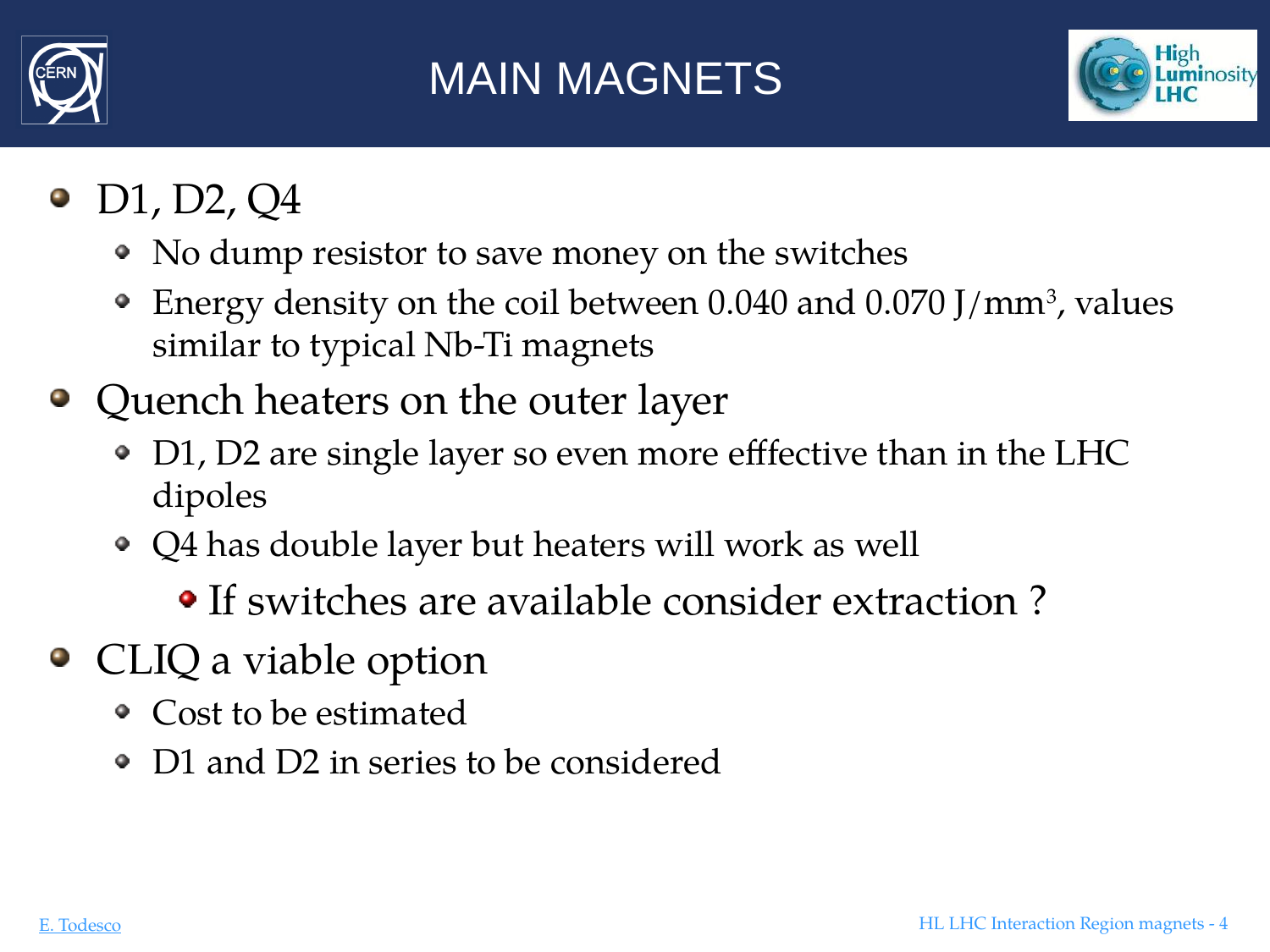

# MAIN MAGNETS
D1, D2, Q4
No dump resistor to save money on the switches
Energy density on the coil between 0.040 and 0.070 J/mm3, values similar to typical Nb-Ti magnets
Quench heaters on the outer layer
D1, D2 are single layer so even more efffective than in the LHC dipoles
Q4 has double layer but heaters will work as well
If switches are available consider extraction ?
CLIQ a viable option
Cost to be estimated
D1 and D2 in series to be considered
HL LHC Interaction Region magnets - 4